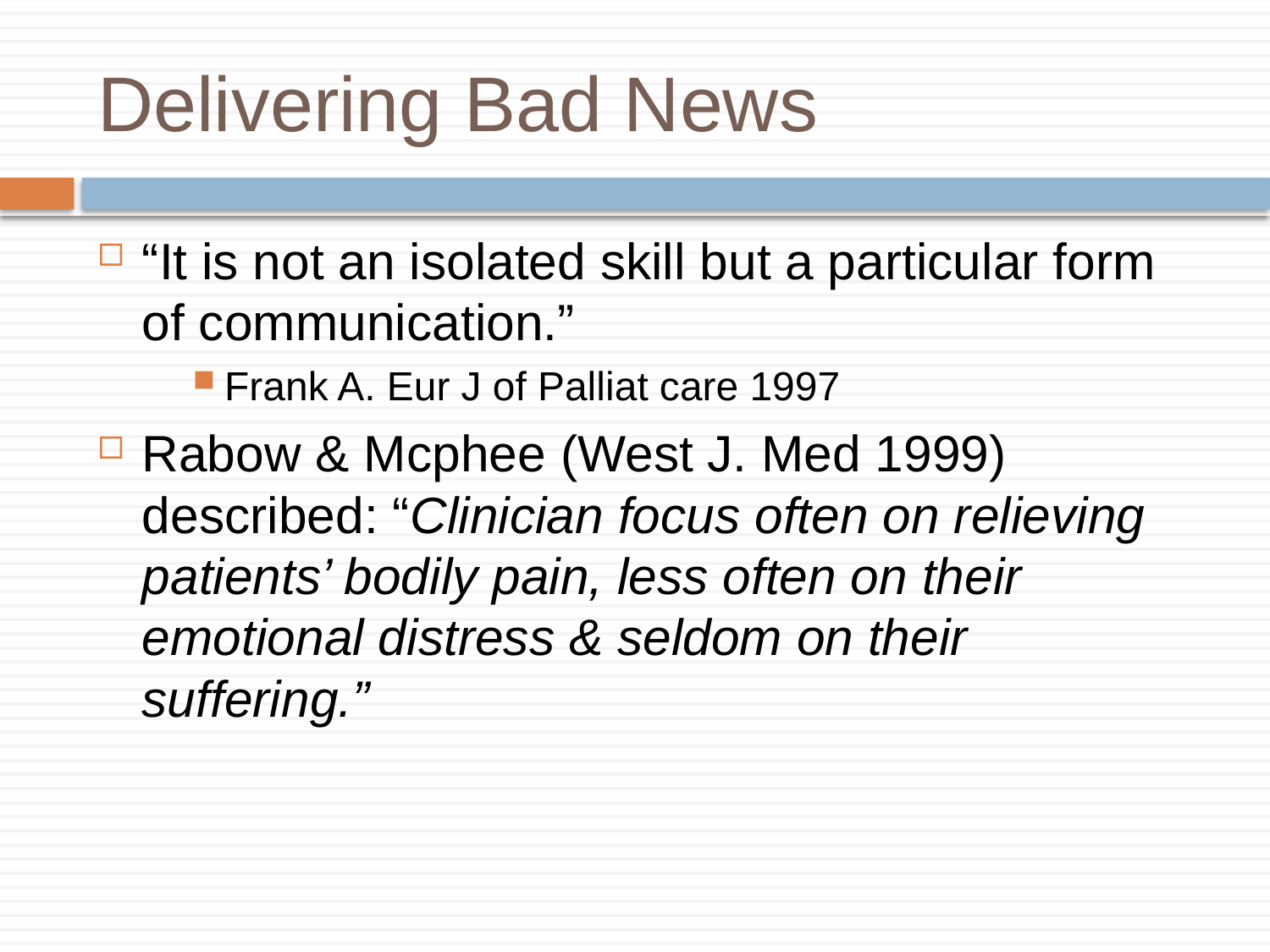

# Delivering Bad News
“It is not an isolated skill but a particular form of communication.”
Frank A. Eur J of Palliat care 1997
Rabow & Mcphee (West J. Med 1999) described: “Clinician focus often on relieving patients’ bodily pain, less often on their emotional distress & seldom on their suffering.”